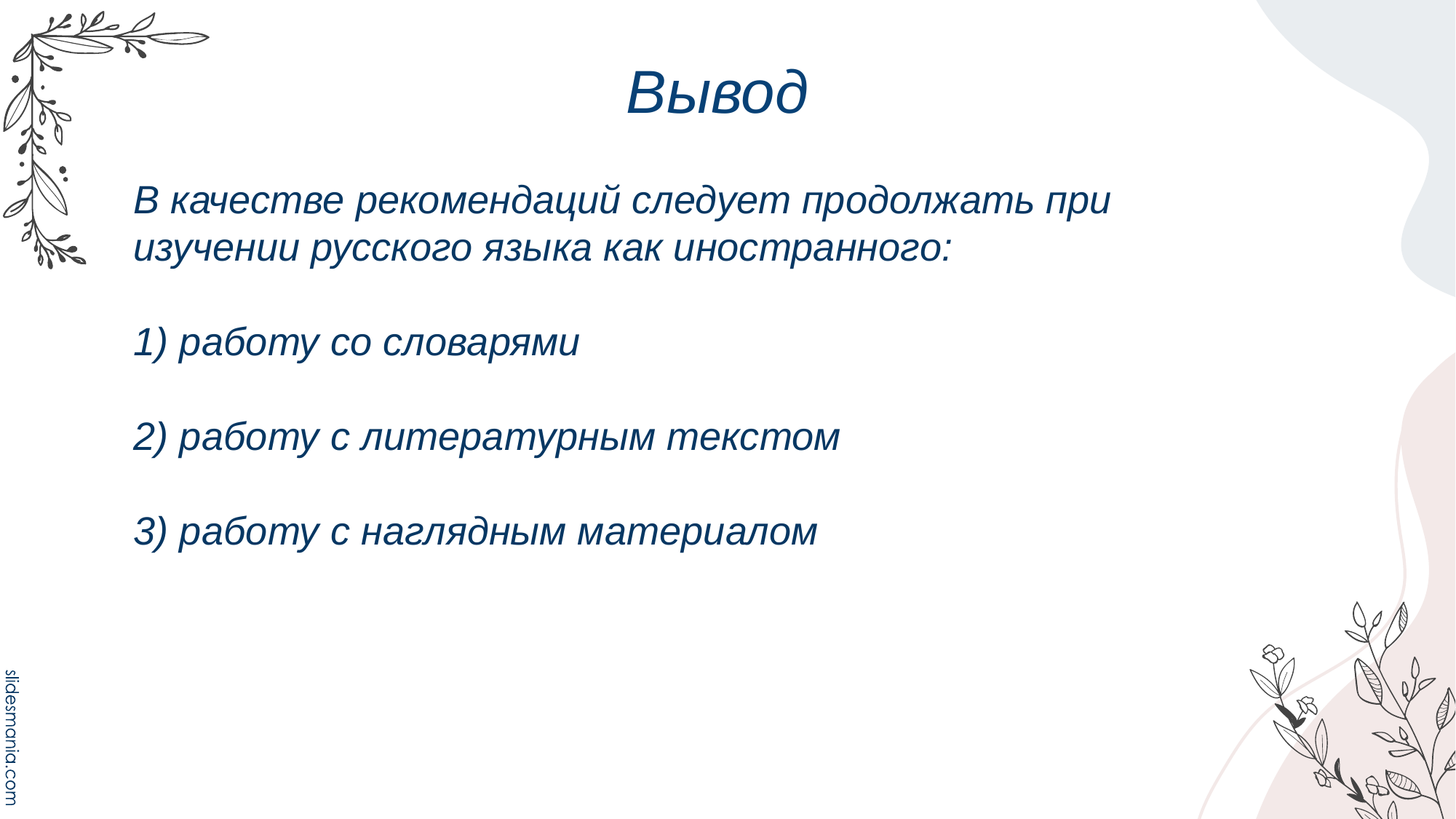

# Вывод
В качестве рекомендаций следует продолжать при изучении русского языка как иностранного:
1) работу со словарями
2) работу с литературным текстом
3) работу с наглядным материалом